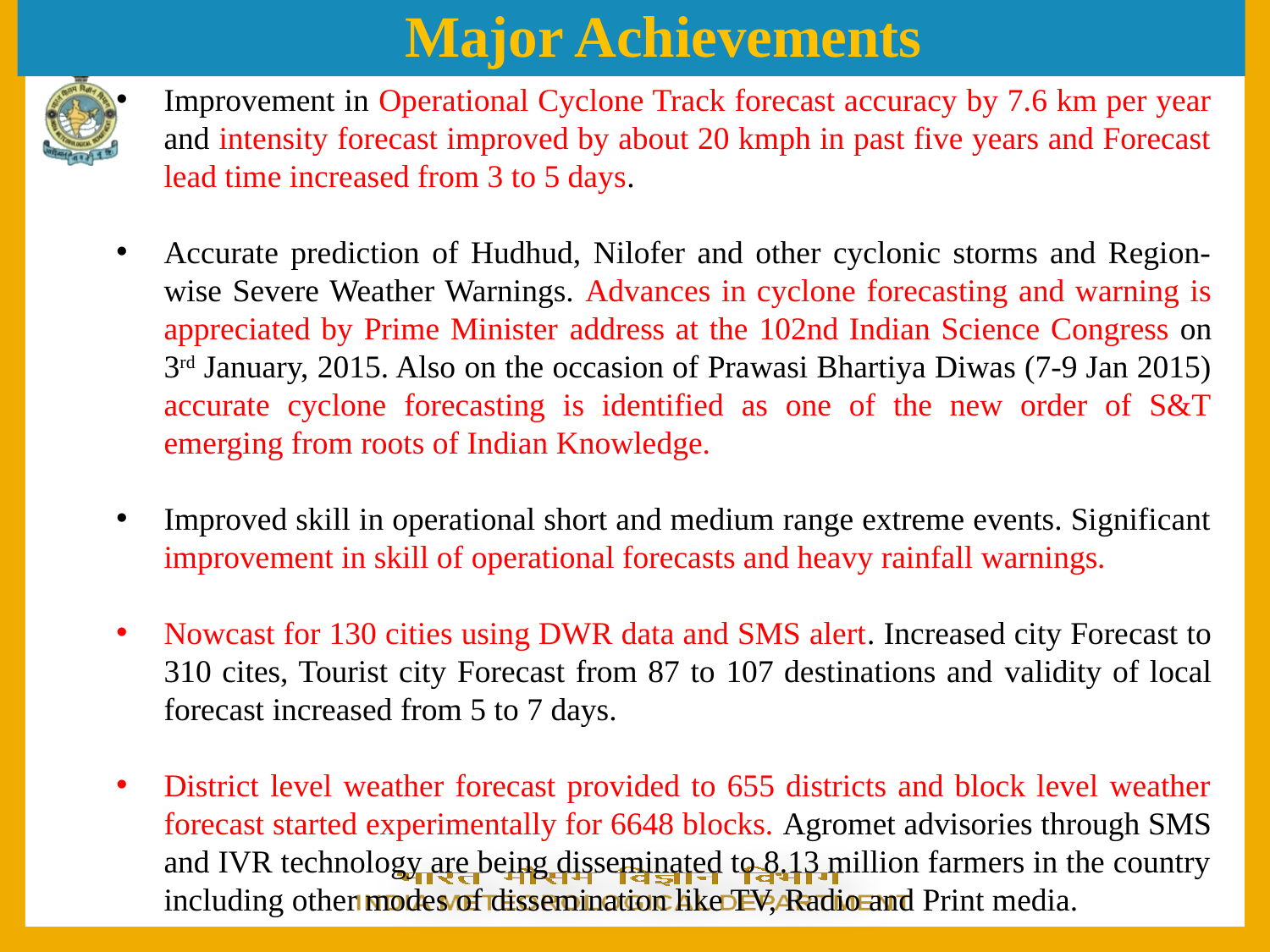

Major Achievements
Improvement in Operational Cyclone Track forecast accuracy by 7.6 km per year and intensity forecast improved by about 20 kmph in past five years and Forecast lead time increased from 3 to 5 days.

Accurate prediction of Hudhud, Nilofer and other cyclonic storms and Region-wise Severe Weather Warnings. Advances in cyclone forecasting and warning is appreciated by Prime Minister address at the 102nd Indian Science Congress on 3rd January, 2015. Also on the occasion of Prawasi Bhartiya Diwas (7-9 Jan 2015) accurate cyclone forecasting is identified as one of the new order of S&T emerging from roots of Indian Knowledge.

Improved skill in operational short and medium range extreme events. Significant improvement in skill of operational forecasts and heavy rainfall warnings.

Nowcast for 130 cities using DWR data and SMS alert. Increased city Forecast to 310 cites, Tourist city Forecast from 87 to 107 destinations and validity of local forecast increased from 5 to 7 days.

District level weather forecast provided to 655 districts and block level weather forecast started experimentally for 6648 blocks. Agromet advisories through SMS and IVR technology are being disseminated to 8.13 million farmers in the country including other modes of dissemination like TV, Radio and Print media.